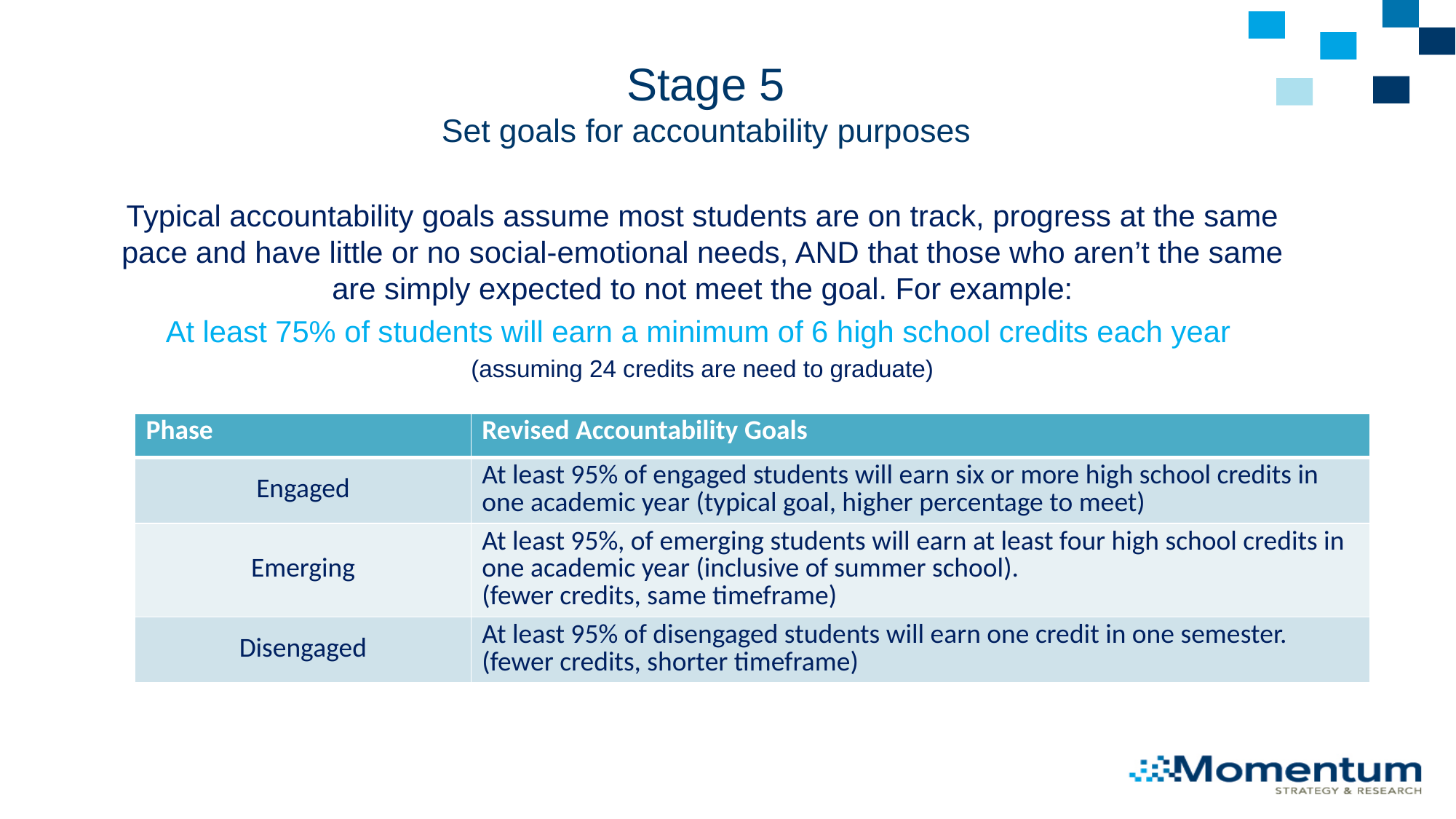

# Stage 5 Set goals for accountability purposes
Typical accountability goals assume most students are on track, progress at the same pace and have little or no social-emotional needs, AND that those who aren’t the same are simply expected to not meet the goal. For example:​
At least 75% of students will earn a minimum of 6 high school credits each year ​
(assuming 24 credits are need to graduate)

| Phase | Revised Accountability Goals |
| --- | --- |
| Engaged​ | At least 95% of engaged students will earn six or more high school credits in one academic year (typical goal, higher percentage to meet)​ |
| Emerging​ | At least 95%, of emerging students will earn at least four high school credits in one academic year (inclusive of summer school).​ (fewer credits, same timeframe)​ |
| Disengaged​ | At least 95% of disengaged students will earn one credit in one semester. ​ (fewer credits, shorter timeframe)​ |